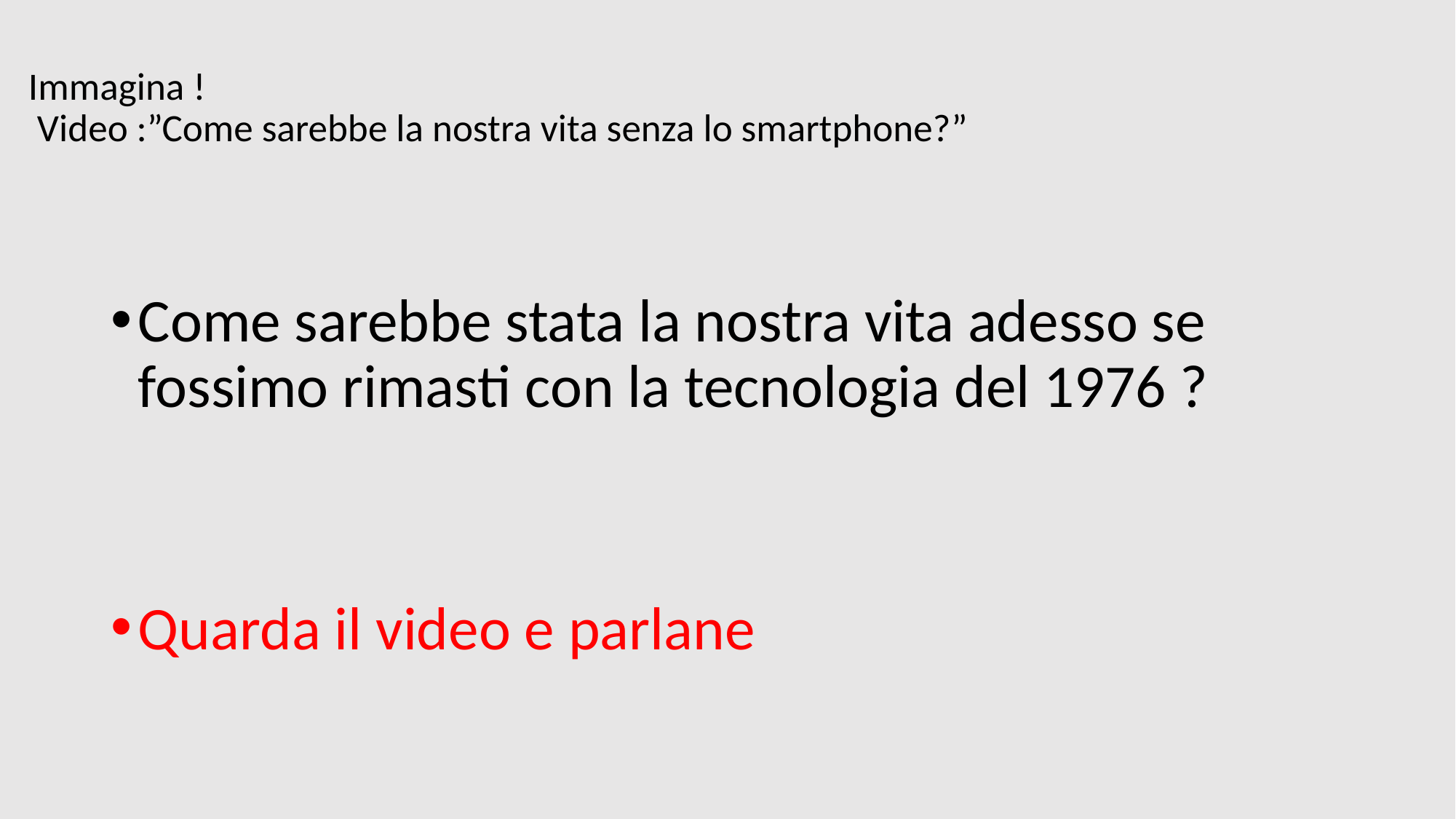

# Immagina ! Video :”Come sarebbe la nostra vita senza lo smartphone?”

Come sarebbe stata la nostra vita adesso se fossimo rimasti con la tecnologia del 1976 ?

Quarda il video e parlane